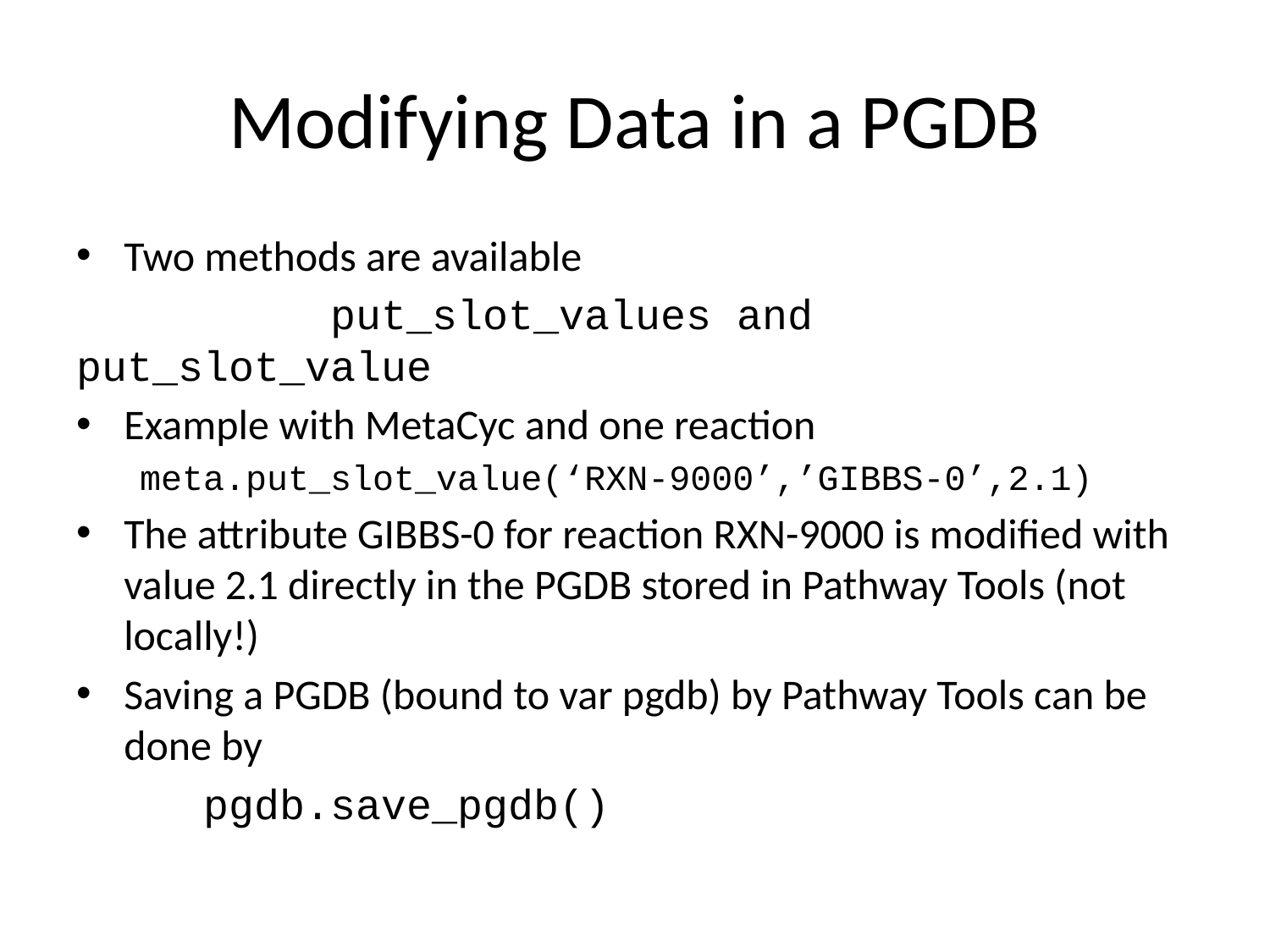

# Modifying Data in a PGDB
Two methods are available
		put_slot_values and put_slot_value
Example with MetaCyc and one reaction
   meta.put_slot_value(‘RXN-9000’,’GIBBS-0’,2.1)
The attribute GIBBS-0 for reaction RXN-9000 is modified with value 2.1 directly in the PGDB stored in Pathway Tools (not locally!)
Saving a PGDB (bound to var pgdb) by Pathway Tools can be done by
	pgdb.save_pgdb()